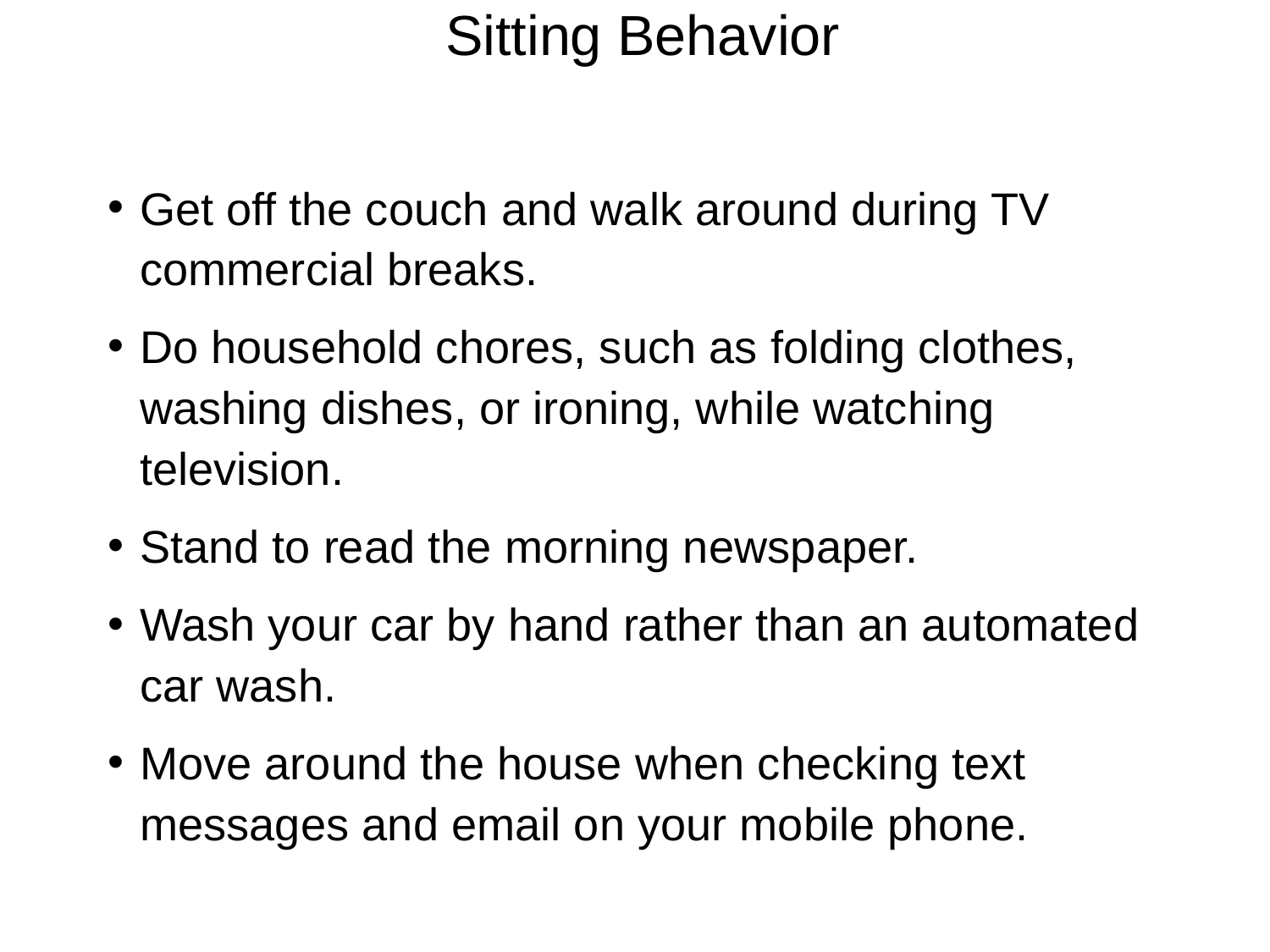

# Sitting Behavior
Get off the couch and walk around during TV commercial breaks.
Do household chores, such as folding clothes, washing dishes, or ironing, while watching television.
Stand to read the morning newspaper.
Wash your car by hand rather than an automated car wash.
Move around the house when checking text messages and email on your mobile phone.